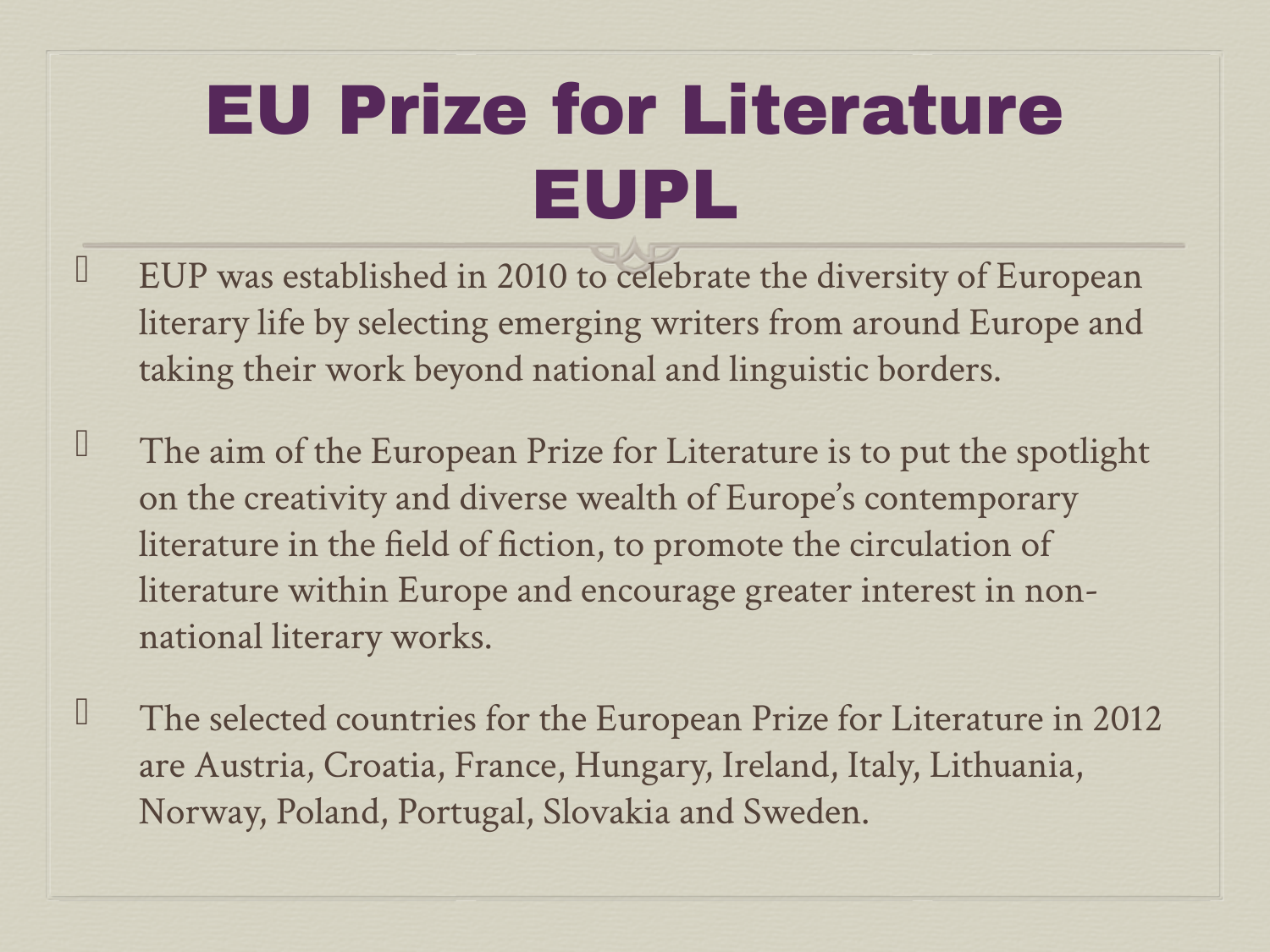

# EU Prize for Literature EUPL
EUP was established in 2010 to celebrate the diversity of European literary life by selecting emerging writers from around Europe and taking their work beyond national and linguistic borders.
The aim of the European Prize for Literature is to put the spotlight on the creativity and diverse wealth of Europe’s contemporary literature in the field of fiction, to promote the circulation of literature within Europe and encourage greater interest in non-national literary works.
The selected countries for the European Prize for Literature in 2012 are Austria, Croatia, France, Hungary, Ireland, Italy, Lithuania, Norway, Poland, Portugal, Slovakia and Sweden.